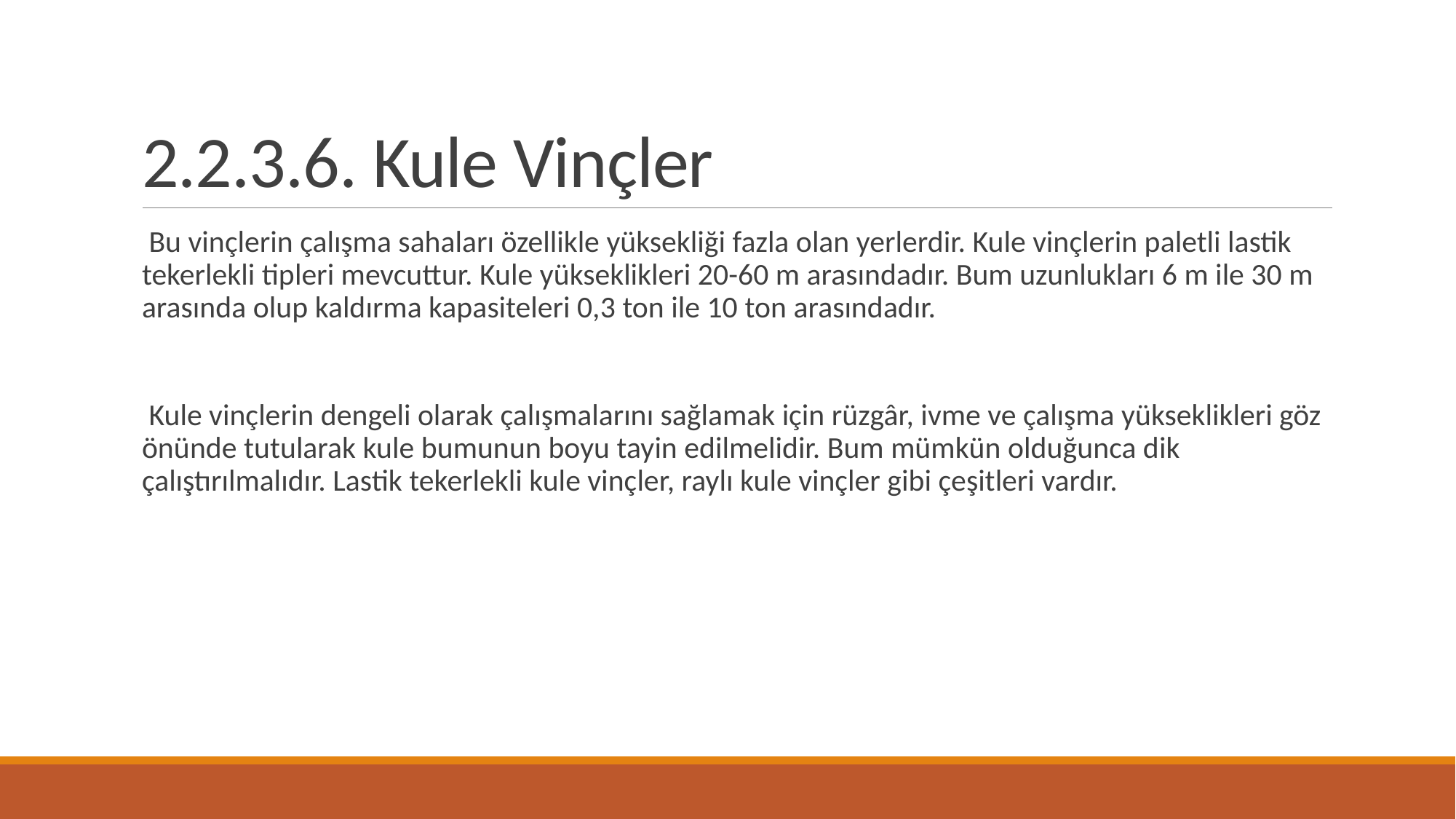

# 2.2.3.6. Kule Vinçler
 Bu vinçlerin çalışma sahaları özellikle yüksekliği fazla olan yerlerdir. Kule vinçlerin paletli lastik tekerlekli tipleri mevcuttur. Kule yükseklikleri 20-60 m arasındadır. Bum uzunlukları 6 m ile 30 m arasında olup kaldırma kapasiteleri 0,3 ton ile 10 ton arasındadır.

 Kule vinçlerin dengeli olarak çalışmalarını sağlamak için rüzgâr, ivme ve çalışma yükseklikleri göz önünde tutularak kule bumunun boyu tayin edilmelidir. Bum mümkün olduğunca dik çalıştırılmalıdır. Lastik tekerlekli kule vinçler, raylı kule vinçler gibi çeşitleri vardır.